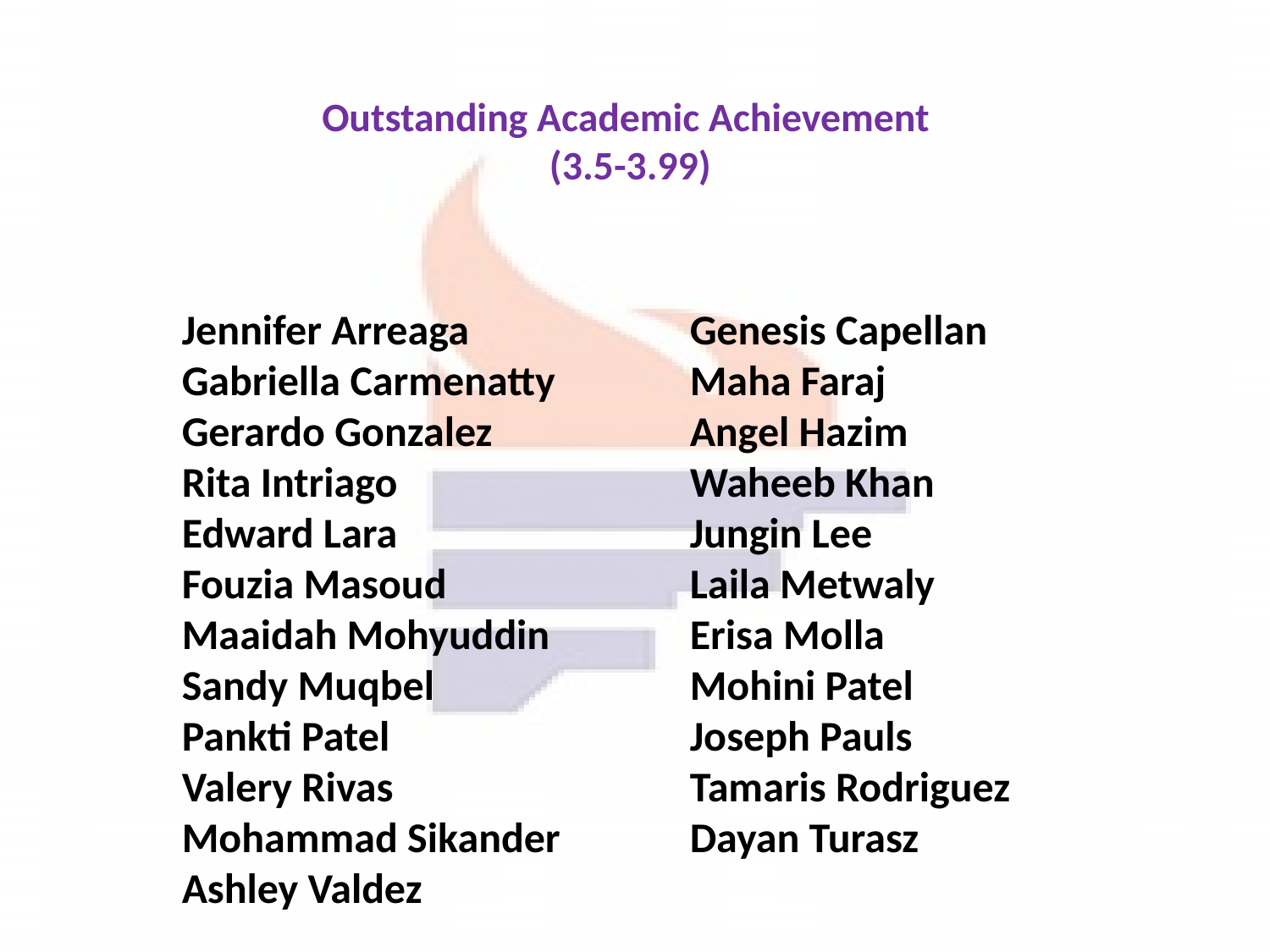

# Outstanding Academic Achievement (3.5-3.99)
Jennifer Arreaga 		Genesis Capellan
Gabriella Carmenatty 	Maha Faraj
Gerardo Gonzalez 		Angel Hazim
Rita Intriago 			Waheeb Khan
Edward Lara 			Jungin Lee
Fouzia Masoud 		Laila Metwaly
Maaidah Mohyuddin   	Erisa Molla
Sandy Muqbel   		Mohini Patel
Pankti Patel   			Joseph Pauls
Valery Rivas   			Tamaris Rodriguez
Mohammad Sikander    	Dayan Turasz
Ashley Valdez